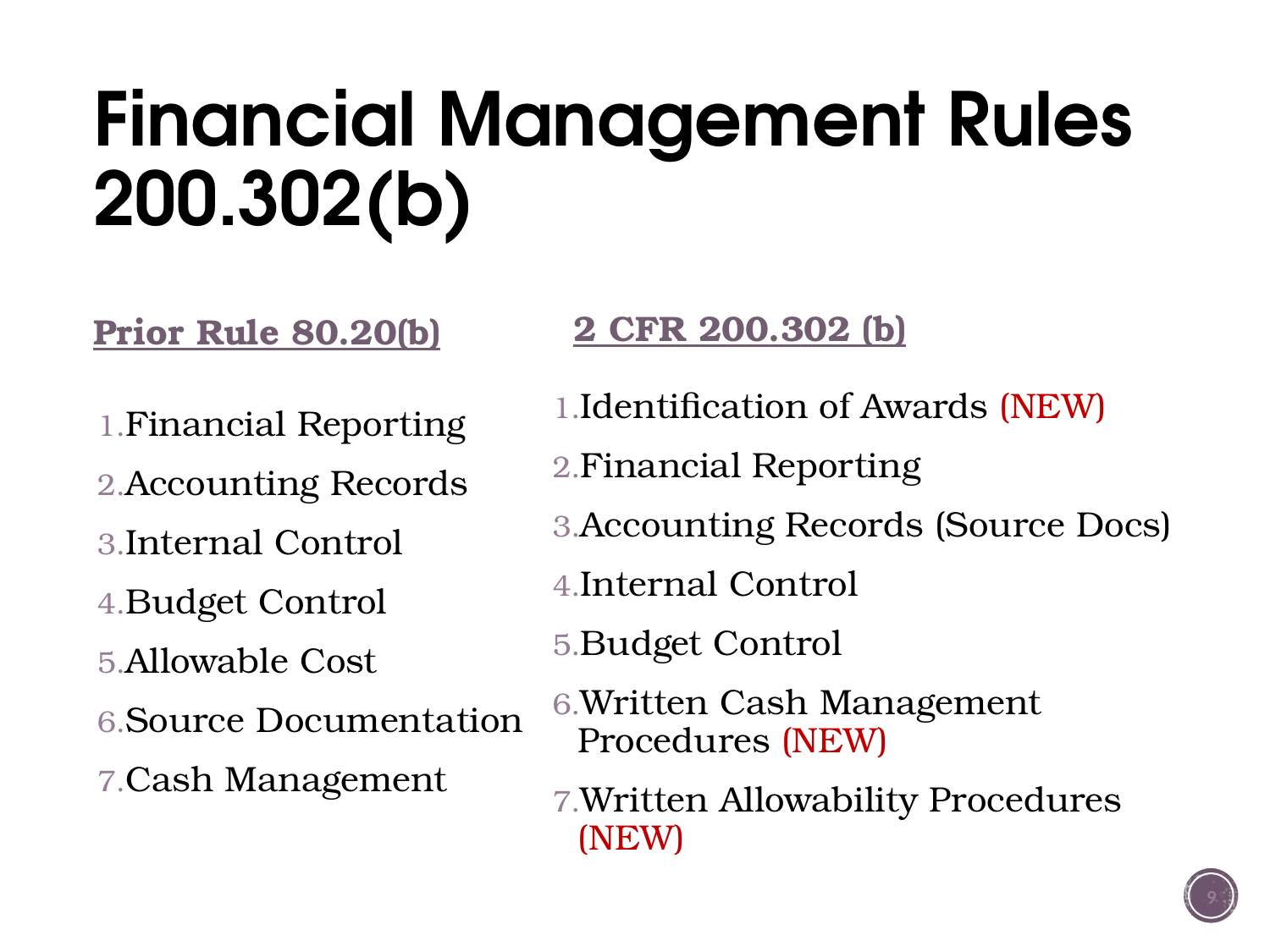

# Financial Management Rules 200.302(b)
Prior Rule 80.20(b)
2 CFR 200.302 (b)
Identification of Awards (NEW)
Financial Reporting
Accounting Records (Source Docs)
Internal Control
Budget Control
Written Cash Management Procedures (NEW)
Written Allowability Procedures (NEW)
Financial Reporting
Accounting Records
Internal Control
Budget Control
Allowable Cost
Source Documentation
Cash Management
9